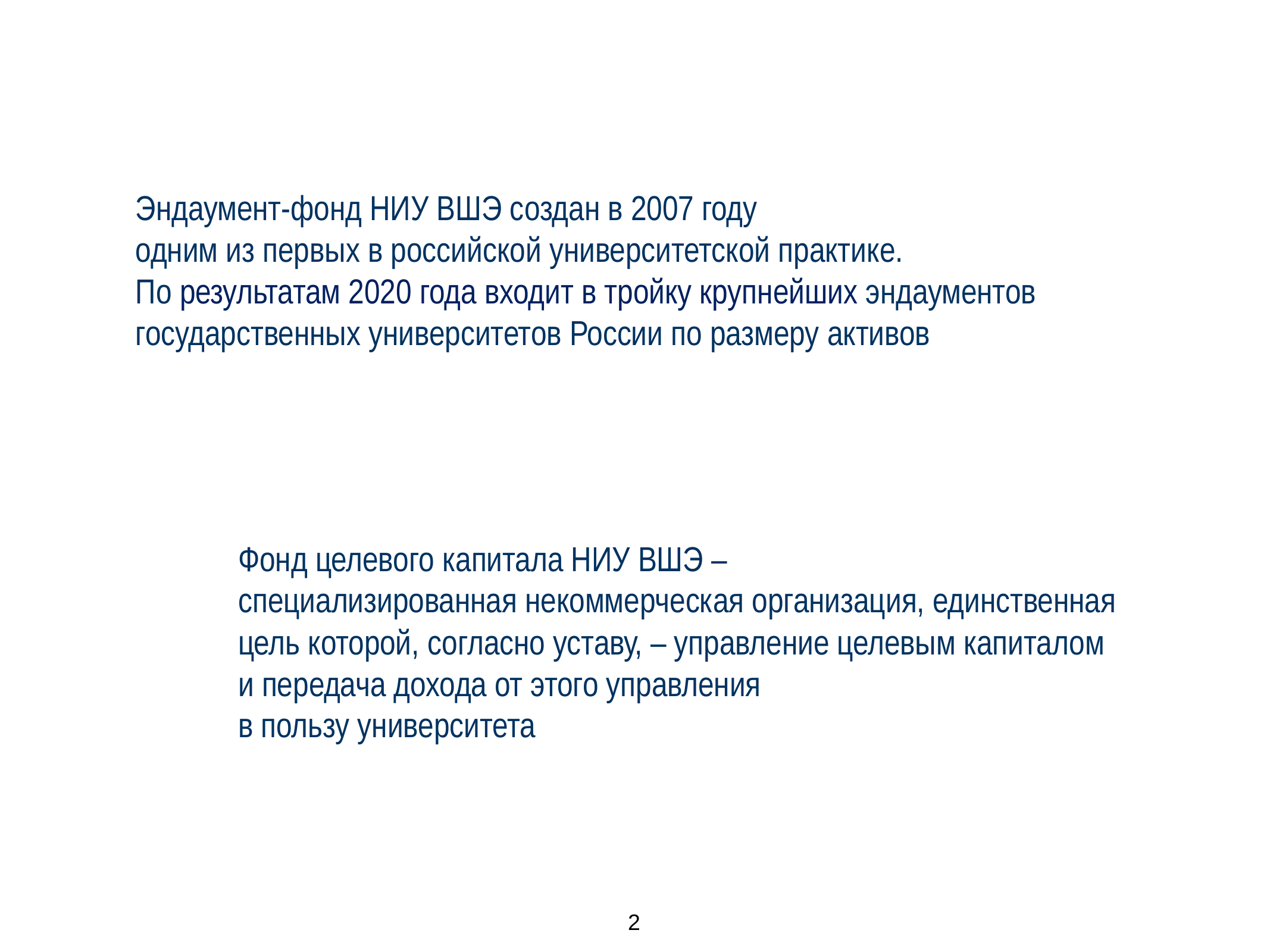

Эндаумент-фонд НИУ ВШЭ создан в 2007 году
одним из первых в российской университетской практике.
По результатам 2020 года входит в тройку крупнейших эндаументов государственных университетов России по размеру активов
Фонд целевого капитала НИУ ВШЭ –
специализированная некоммерческая организация, единственная цель которой, согласно уставу, – управление целевым капиталом
и передача дохода от этого управления
в пользу университета
2